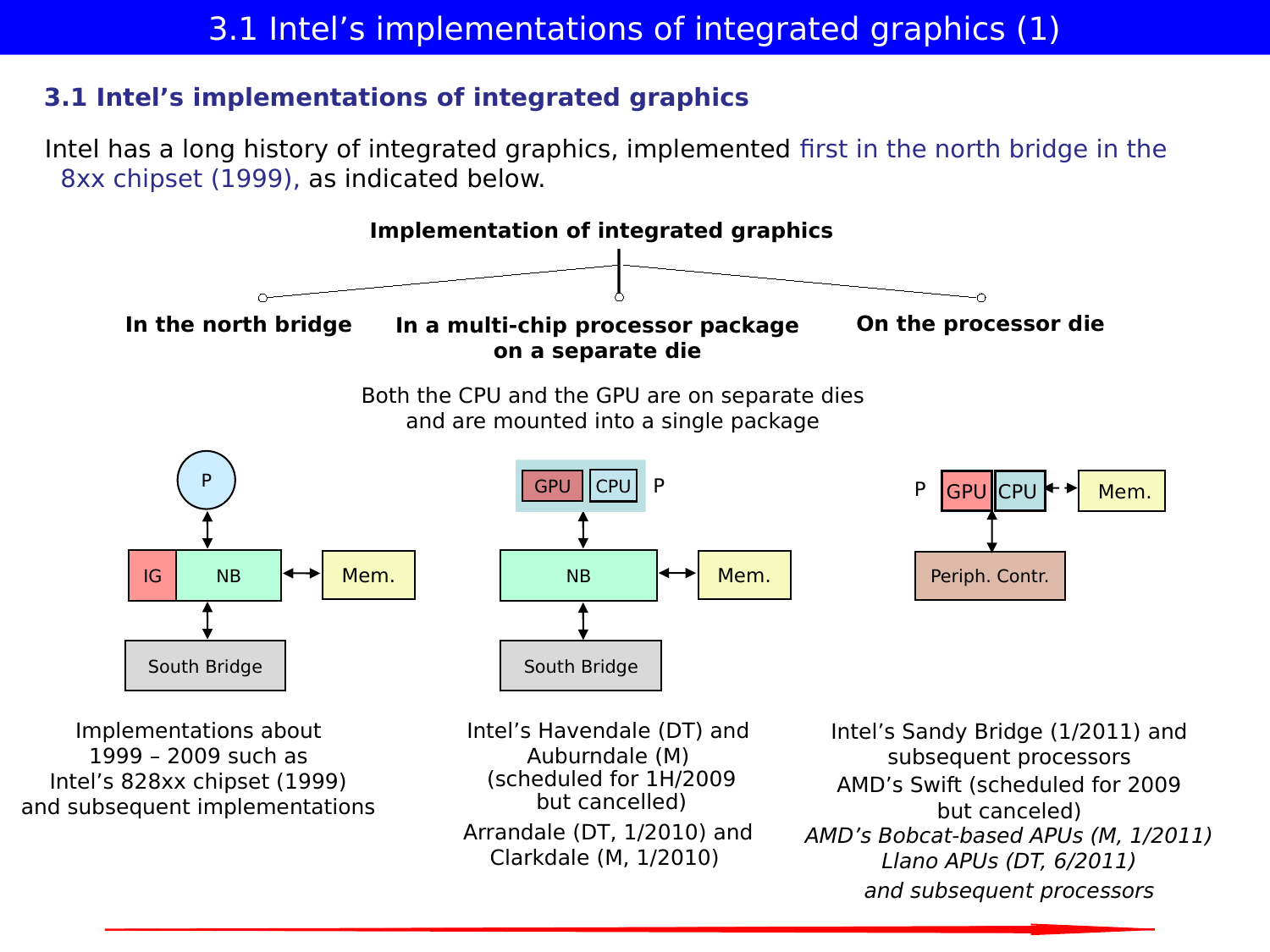

# 3.1 Intel’s implementations of integrated graphics (1)
3.1 Intel’s implementations of integrated graphics
Intel has a long history of integrated graphics, implemented first in the north bridge in the
  8xx chipset (1999), as indicated below.
Implementation of integrated graphics

On the processor die
In the north bridge
In a multi-chip processor package
on a separate die
Both the CPU and the GPU are on separate dies
and are mounted into a single package
P

IG
NB
Mem.

South Bridge

P
CPU
GPU

NB
Mem.

South Bridge
P
GPU

 Mem.
CPU

Periph. Contr.
Implementations about
1999 – 2009 such as
Intel’s 828xx chipset (1999)
and subsequent implementations
Intel’s Havendale (DT) and
Auburndale (M)
 (scheduled for 1H/2009
 but cancelled)
Arrandale (DT, 1/2010) and
Clarkdale (M, 1/2010)
Intel’s Sandy Bridge (1/2011) and
subsequent processors
AMD’s Swift (scheduled for 2009
but canceled)
AMD’s Bobcat-based APUs (M, 1/2011)
Llano APUs (DT, 6/2011)
and subsequent processors